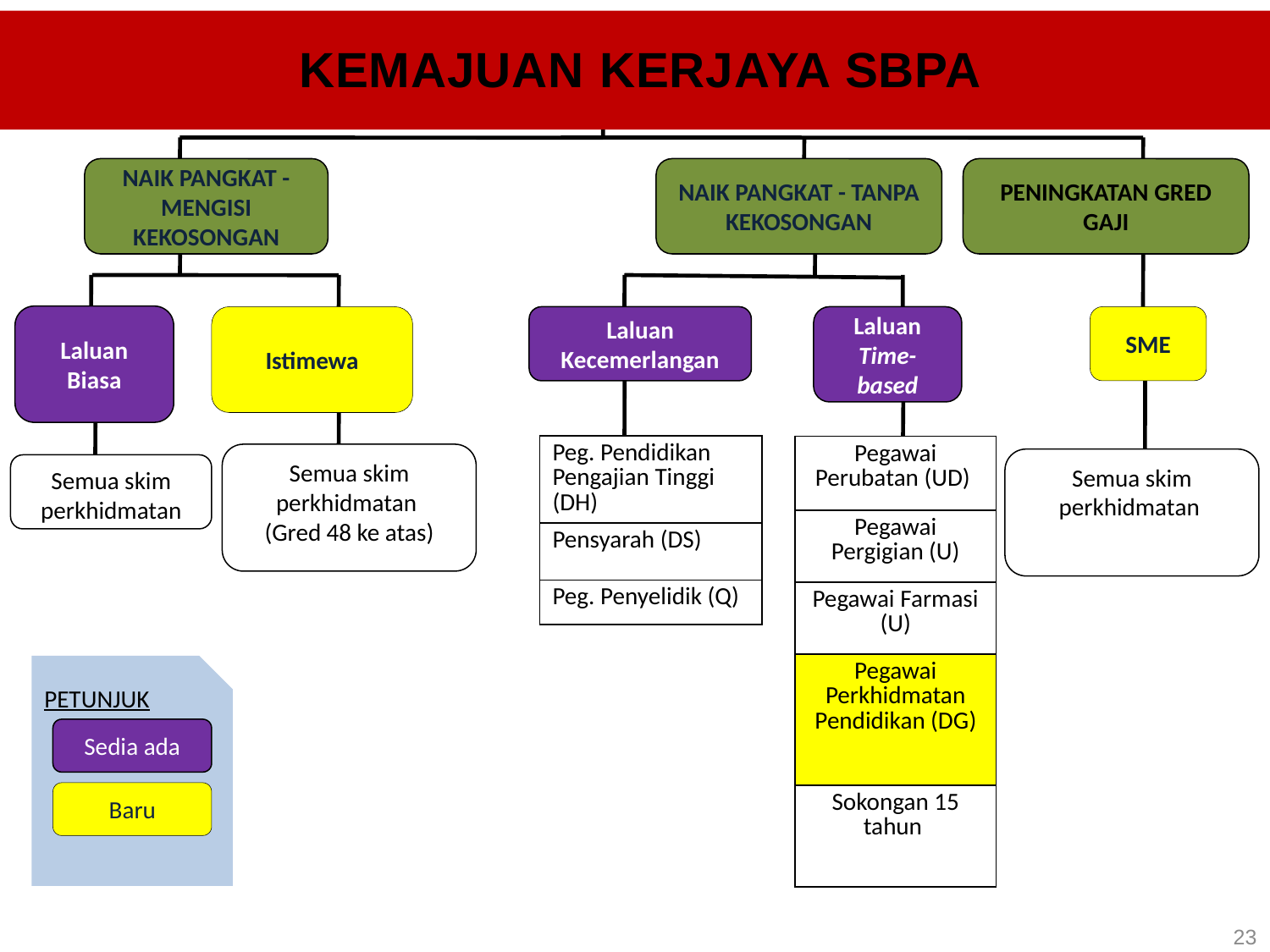

KEMAJUAN KERJAYA SBPA
NAIK PANGKAT -MENGISI KEKOSONGAN
NAIK PANGKAT - TANPA KEKOSONGAN
PENINGKATAN GRED GAJI
Laluan Biasa
Istimewa

Laluan Kecemerlangan

Laluan Time-based

SME
| Peg. Pendidikan Pengajian Tinggi (DH) |
| --- |
| Pensyarah (DS) |
| Peg. Penyelidik (Q) |
| Pegawai Perubatan (UD) |
| --- |
| Pegawai Pergigian (U) |
| Pegawai Farmasi (U) |
| Pegawai Perkhidmatan Pendidikan (DG) |
| Sokongan 15 tahun |
Semua skim perkhidmatan
(Gred 48 ke atas)
Semua skim perkhidmatan

Semua skim perkhidmatan

PETUNJUK

Sedia ada

Baru
23